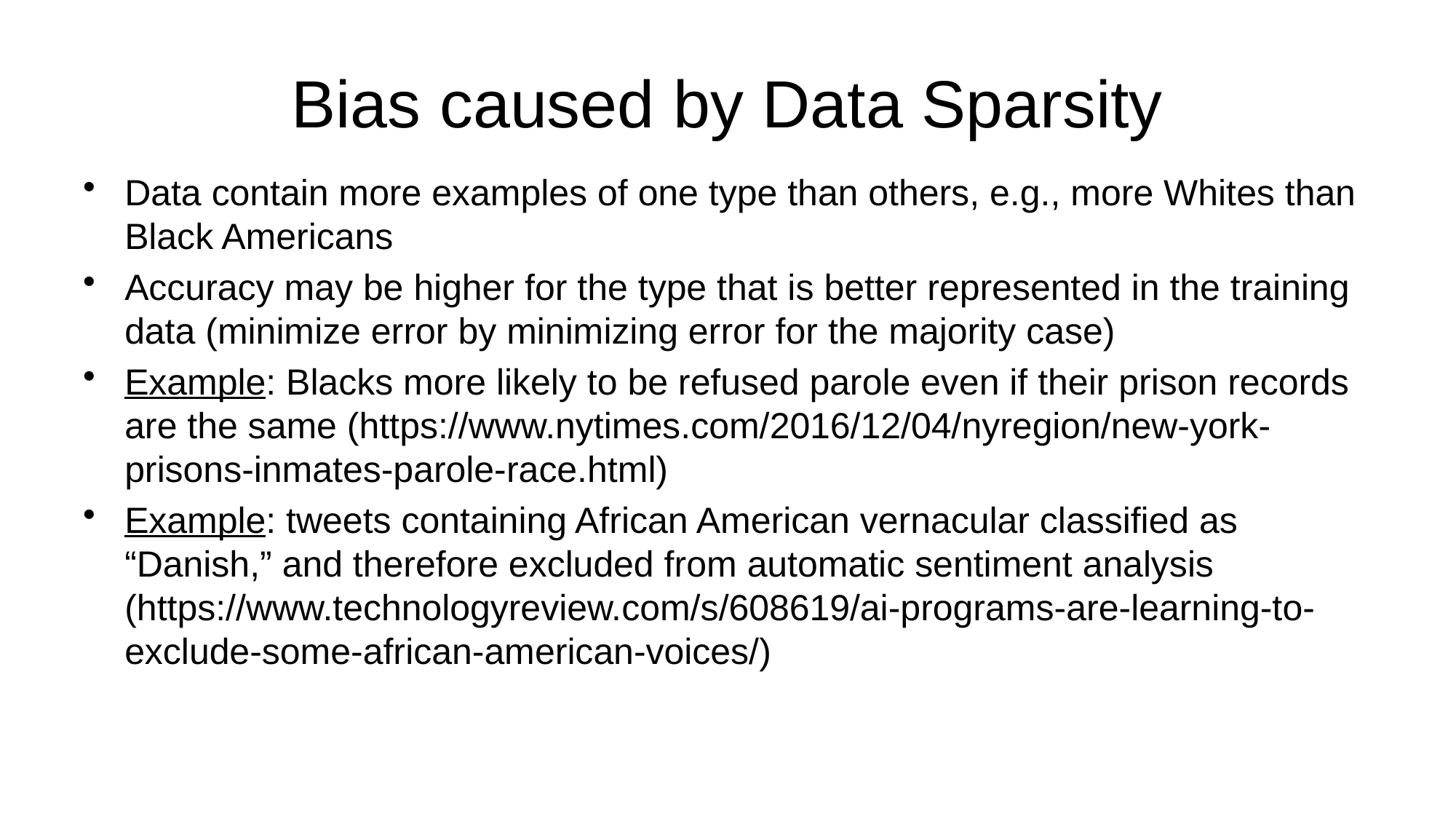

# Bias caused by Data Sparsity
Data contain more examples of one type than others, e.g., more Whites than Black Americans
Accuracy may be higher for the type that is better represented in the training data (minimize error by minimizing error for the majority case)
Example: Blacks more likely to be refused parole even if their prison records are the same (https://www.nytimes.com/2016/12/04/nyregion/new-york-prisons-inmates-parole-race.html)
Example: tweets containing African American vernacular classified as “Danish,” and therefore excluded from automatic sentiment analysis  (https://www.technologyreview.com/s/608619/ai-programs-are-learning-to-exclude-some-african-american-voices/)